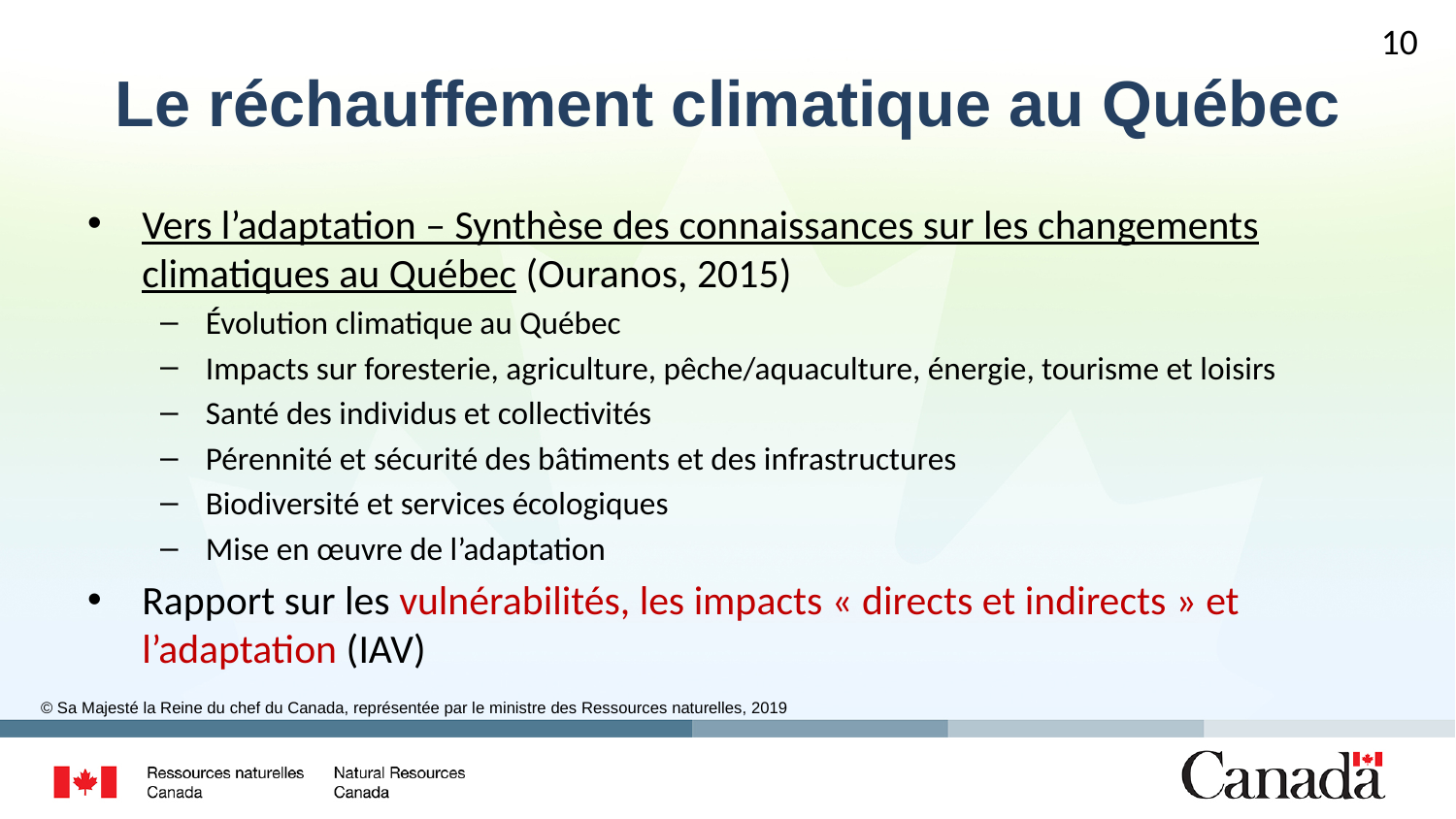

10
# Le réchauffement climatique au Québec
Vers l’adaptation – Synthèse des connaissances sur les changements climatiques au Québec (Ouranos, 2015)
Évolution climatique au Québec
Impacts sur foresterie, agriculture, pêche/aquaculture, énergie, tourisme et loisirs
Santé des individus et collectivités
Pérennité et sécurité des bâtiments et des infrastructures
Biodiversité et services écologiques
Mise en œuvre de l’adaptation
Rapport sur les vulnérabilités, les impacts « directs et indirects » et l’adaptation (IAV)